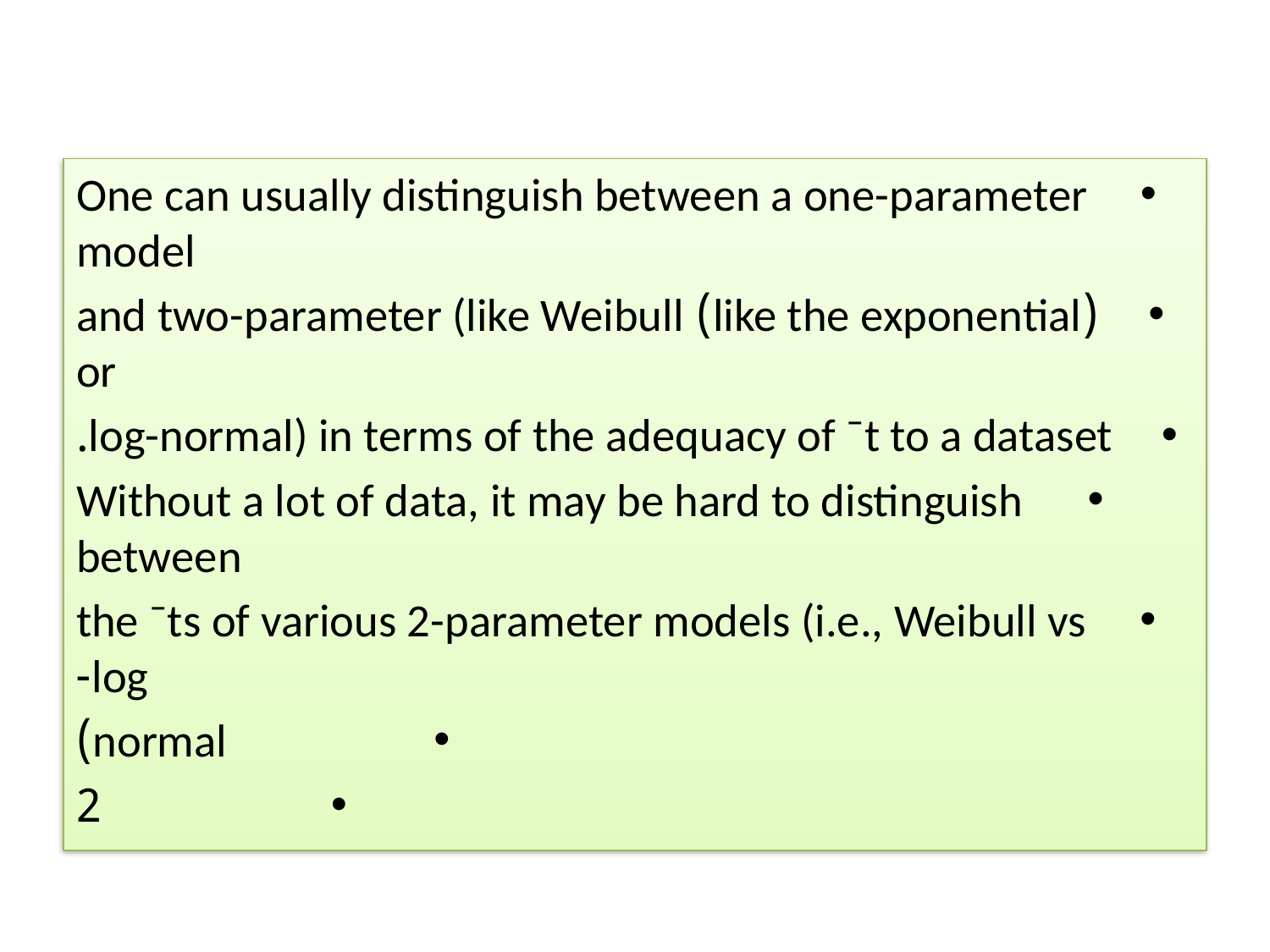

#
One can usually distinguish between a one-parameter model
(like the exponential) and two-parameter (like Weibull or
log-normal) in terms of the adequacy of ¯t to a dataset.
Without a lot of data, it may be hard to distinguish between
the ¯ts of various 2-parameter models (i.e., Weibull vs log-
normal)
2